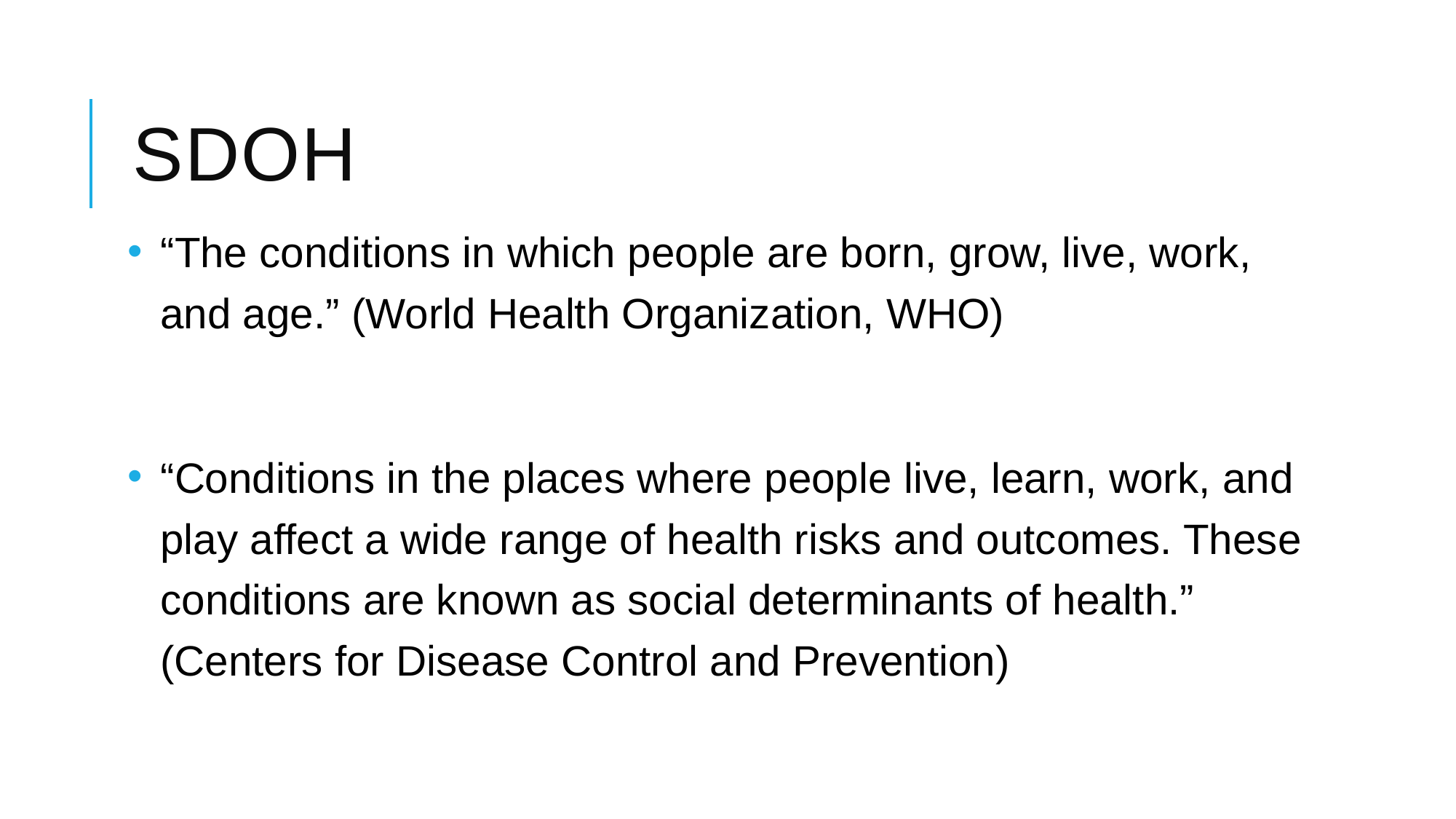

# SDOH
“The conditions in which people are born, grow, live, work, and age.” (World Health Organization, WHO)

“Conditions in the places where people live, learn, work, and play affect a wide range of health risks and outcomes. These conditions are known as social determinants of health.” (Centers for Disease Control and Prevention)